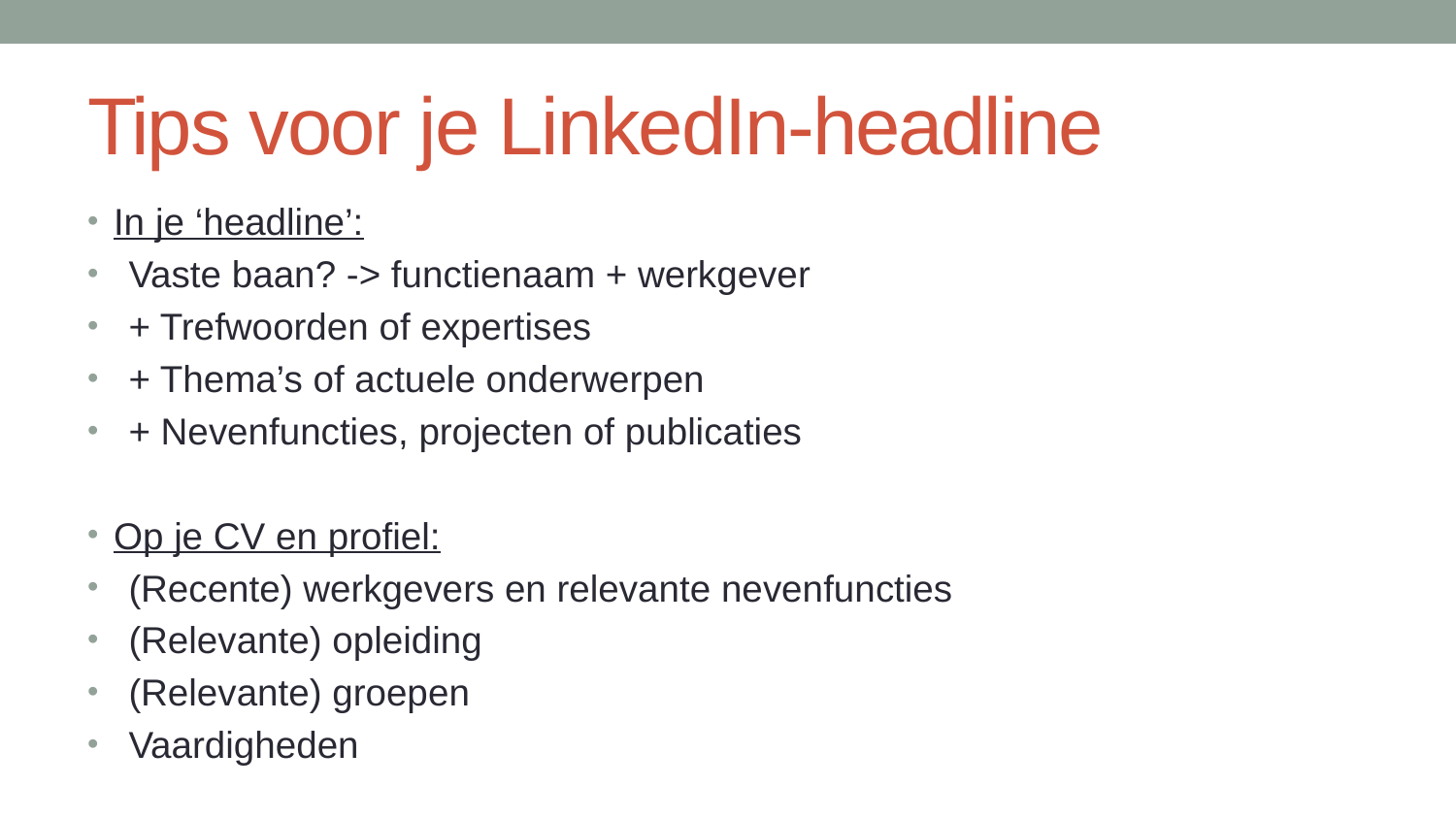

# Tips voor je LinkedIn-headline
In je ‘headline’:
Vaste baan? -> functienaam + werkgever
+ Trefwoorden of expertises
+ Thema’s of actuele onderwerpen
+ Nevenfuncties, projecten of publicaties

Op je CV en profiel:
(Recente) werkgevers en relevante nevenfuncties
(Relevante) opleiding
(Relevante) groepen
Vaardigheden